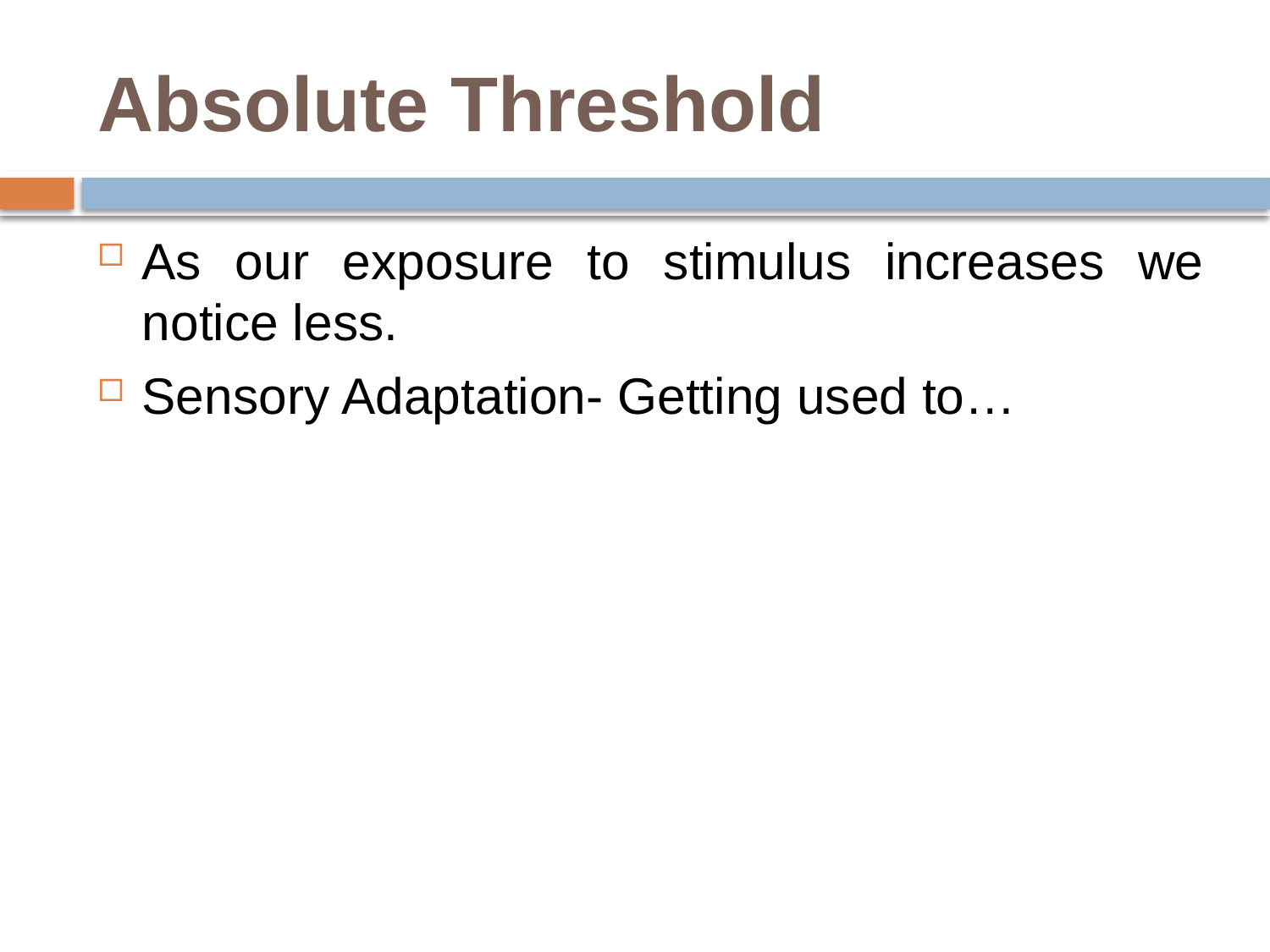

# Absolute Threshold
As our exposure to stimulus increases we notice less.
Sensory Adaptation- Getting used to…